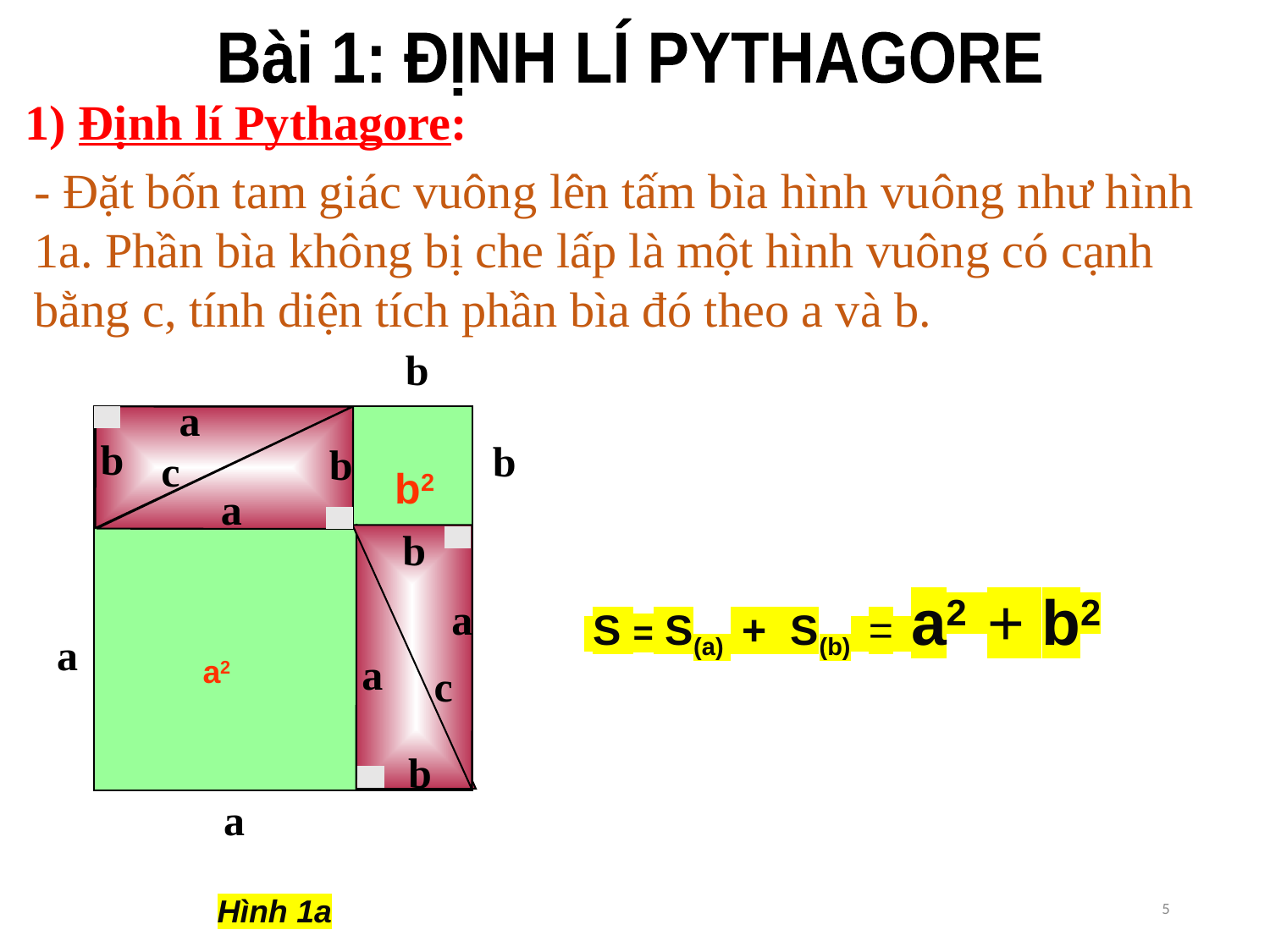

Bài 1: ĐỊNH LÍ PYTHAGORE
1) Định lí Pythagore:
- Đặt bốn tam giác vuông lên tấm bìa hình vuông như hình 1a. Phần bìa không bị che lấp là một hình vuông có cạnh bằng c, tính diện tích phần bìa đó theo a và b.
b
b
a
a
a

b
c

b
a

b2
b

a
c

a
b

 S = S(a)  +  S(b)  =  a2  + b2
a2
5
Hình 1a